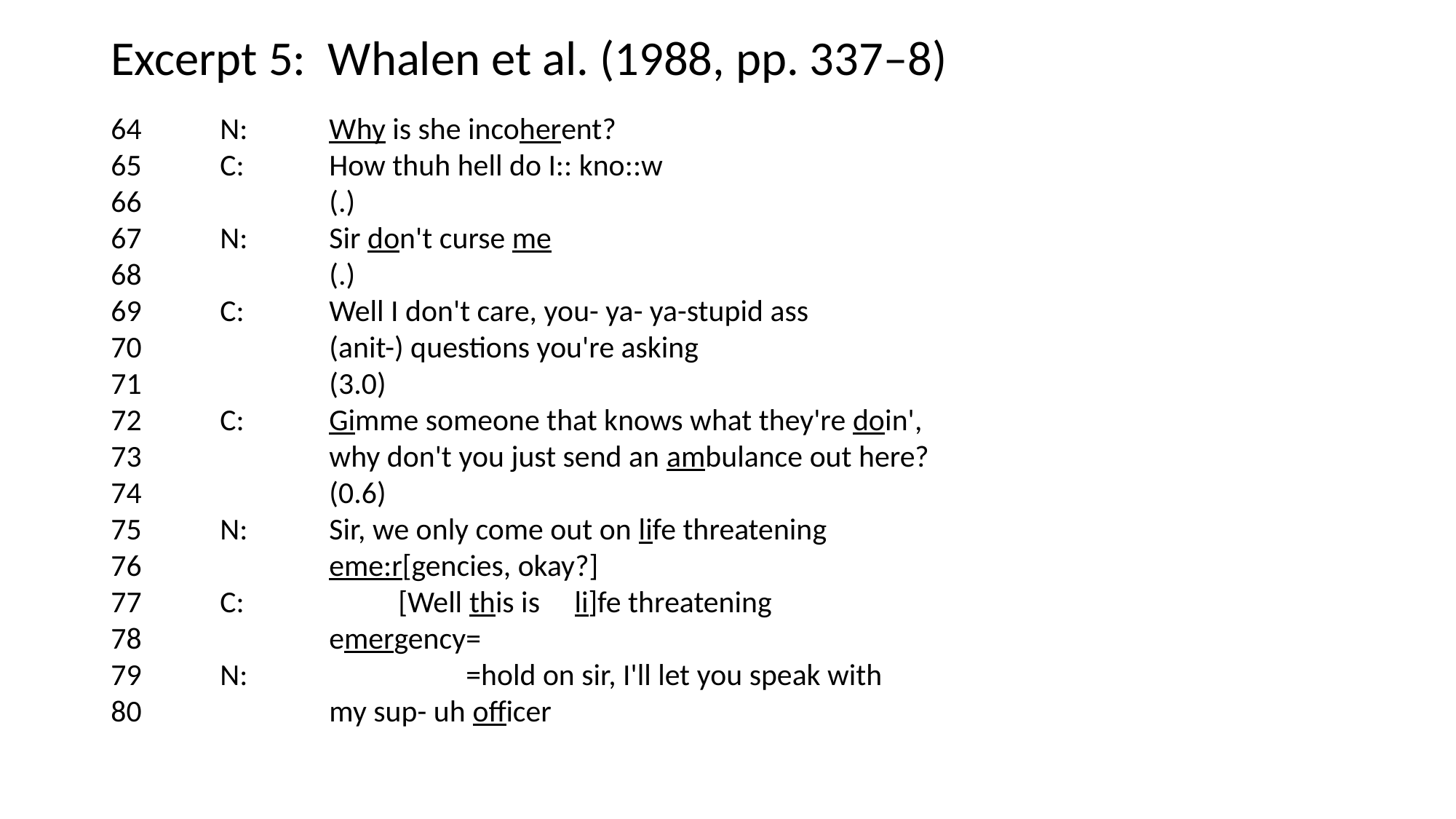

# Excerpt 5:  Whalen et al. (1988, pp. 337–8)
64	N:	Why is she incoherent?
65	C:	How thuh hell do I:: kno::w
66		(.)
67	N:	Sir don't curse me
68		(.)
69	C:	Well I don't care, you- ya- ya-stupid ass
70		(anit-) questions you're asking
71		(3.0)
72	C:	Gimme someone that knows what they're doin',
73		why don't you just send an ambulance out here?
74		(0.6)
75	N:	Sir, we only come out on life threatening
76		eme:r[gencies, okay?]
77	C:	          [Well this is     li]fe threatening
78		emergency=
79	N:		    =hold on sir, I'll let you speak with
80		my sup- uh officer